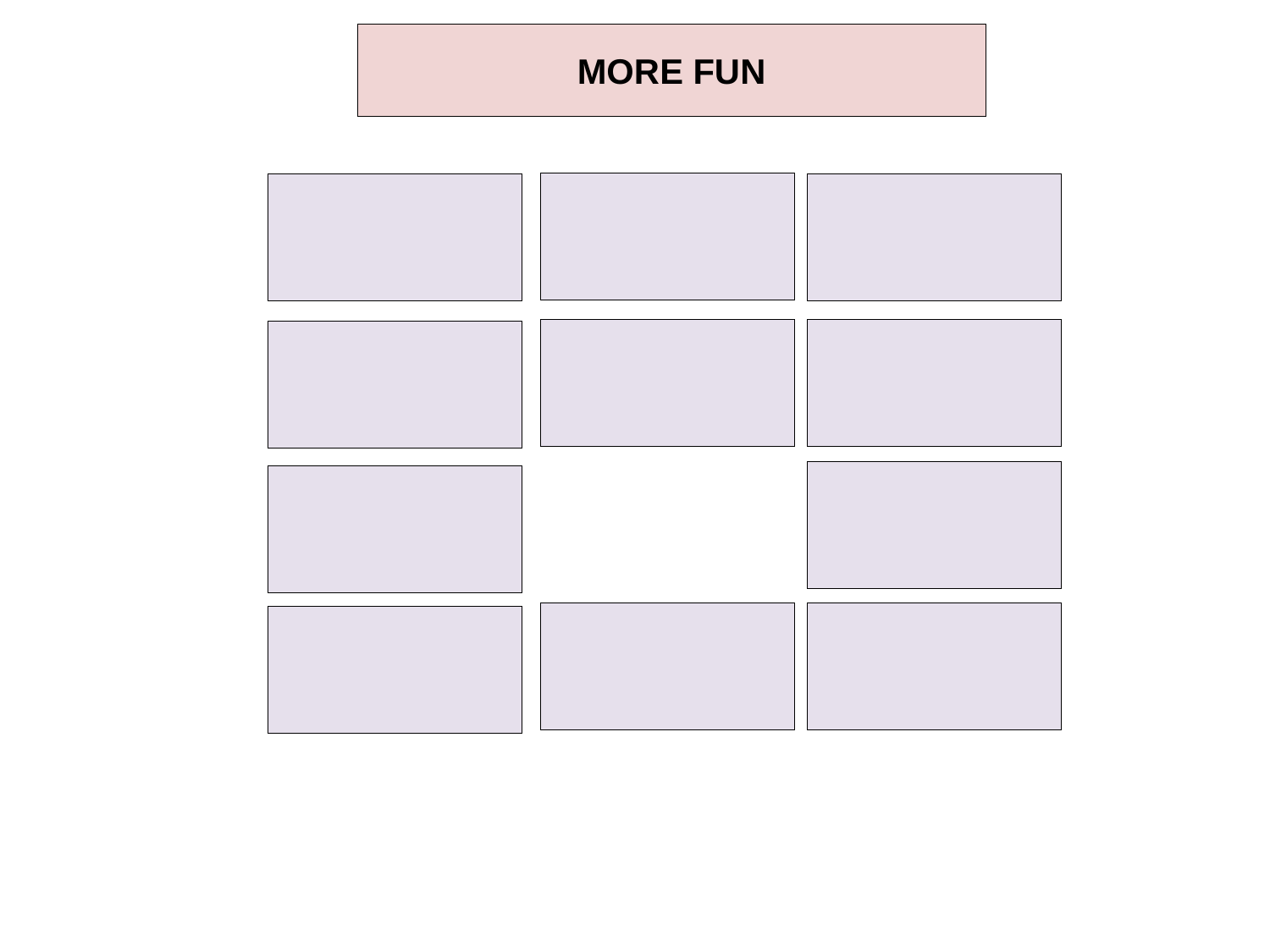

MORE FUN

TAF/FTC
EVG/C/TAF/FTC

3TC/DTG

ABC/3TC/DTG
DRV/COBI

DTG/RPV

TAF/FTC/RPV
TAF/FTC/DRV/COBI

II IN GENVOYA

PI IN PREZCOBIX
II IN TRIUMEQ